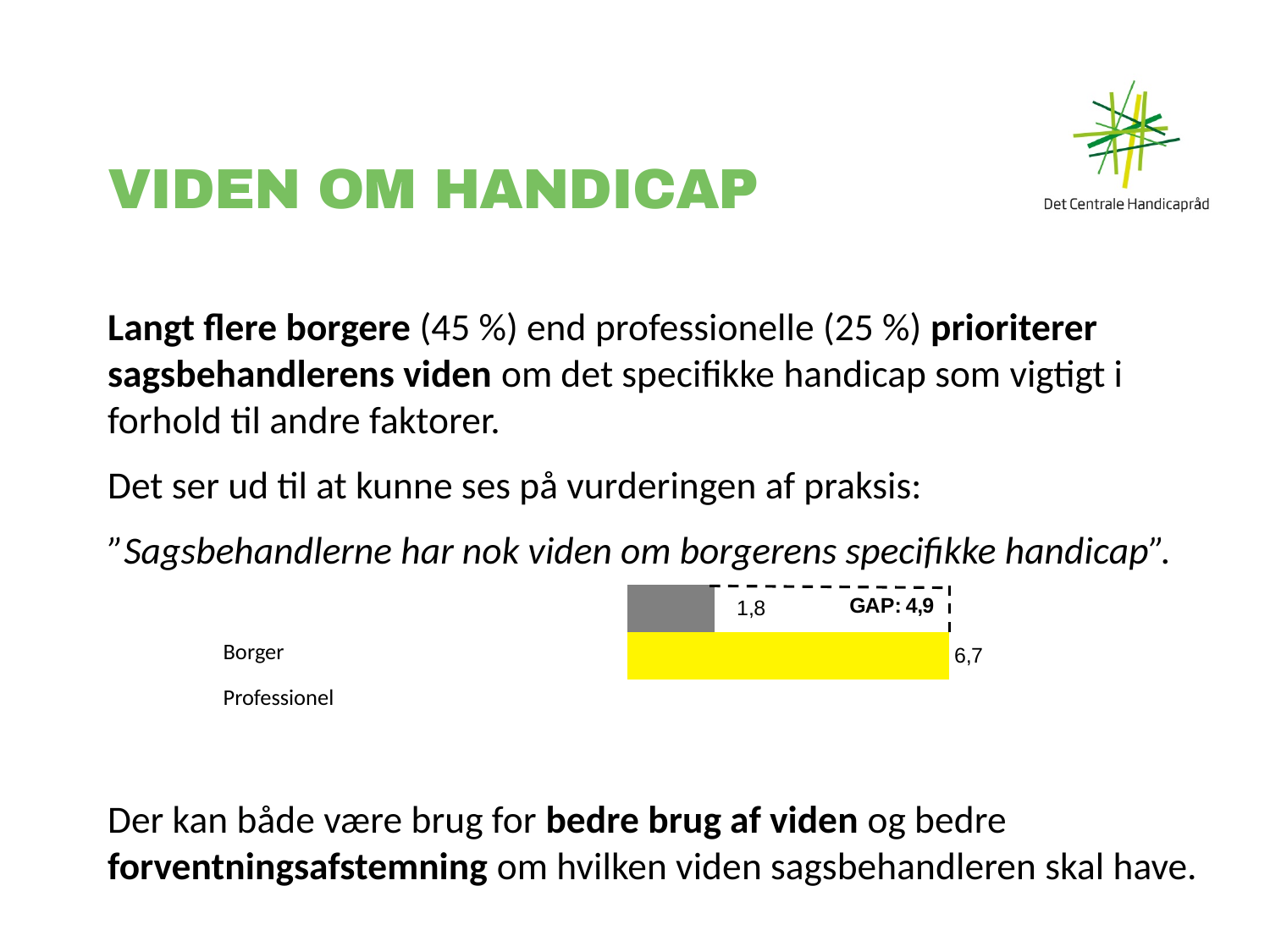

# Viden om handicap
Langt flere borgere (45 %) end professionelle (25 %) prioriterer sagsbehandlerens viden om det specifikke handicap som vigtigt i forhold til andre faktorer.
Det ser ud til at kunne ses på vurderingen af praksis:
”Sagsbehandlerne har nok viden om borgerens specifikke handicap”.

			Borger
			Professionel

Der kan både være brug for bedre brug af viden og bedre  forventningsafstemning om hvilken viden sagsbehandleren skal have.

### Chart

| Category |  |  |
|---|---|---|